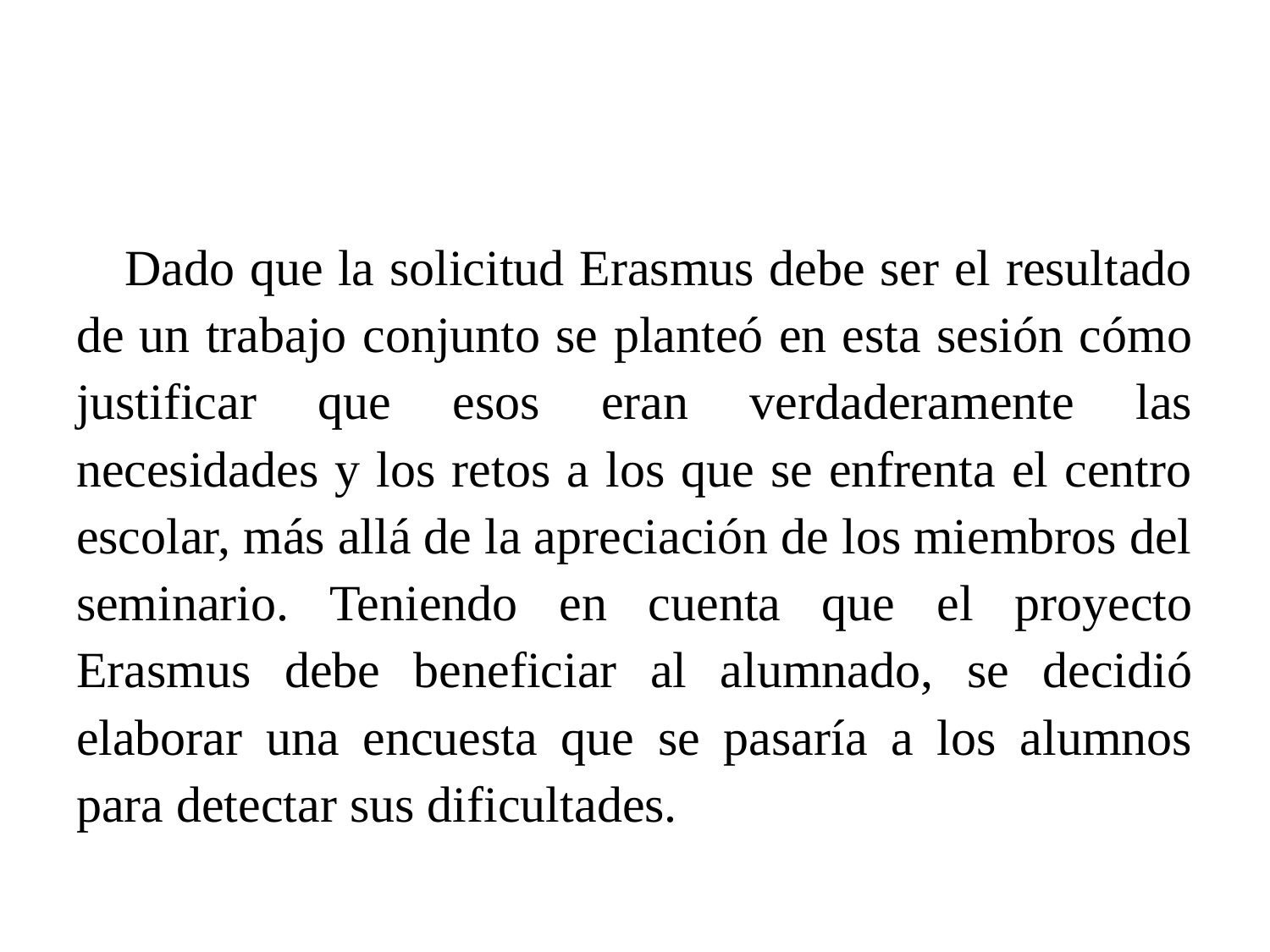

Dado que la solicitud Erasmus debe ser el resultado de un trabajo conjunto se planteó en esta sesión cómo justificar que esos eran verdaderamente las necesidades y los retos a los que se enfrenta el centro escolar, más allá de la apreciación de los miembros del seminario. Teniendo en cuenta que el proyecto Erasmus debe beneficiar al alumnado, se decidió elaborar una encuesta que se pasaría a los alumnos para detectar sus dificultades.